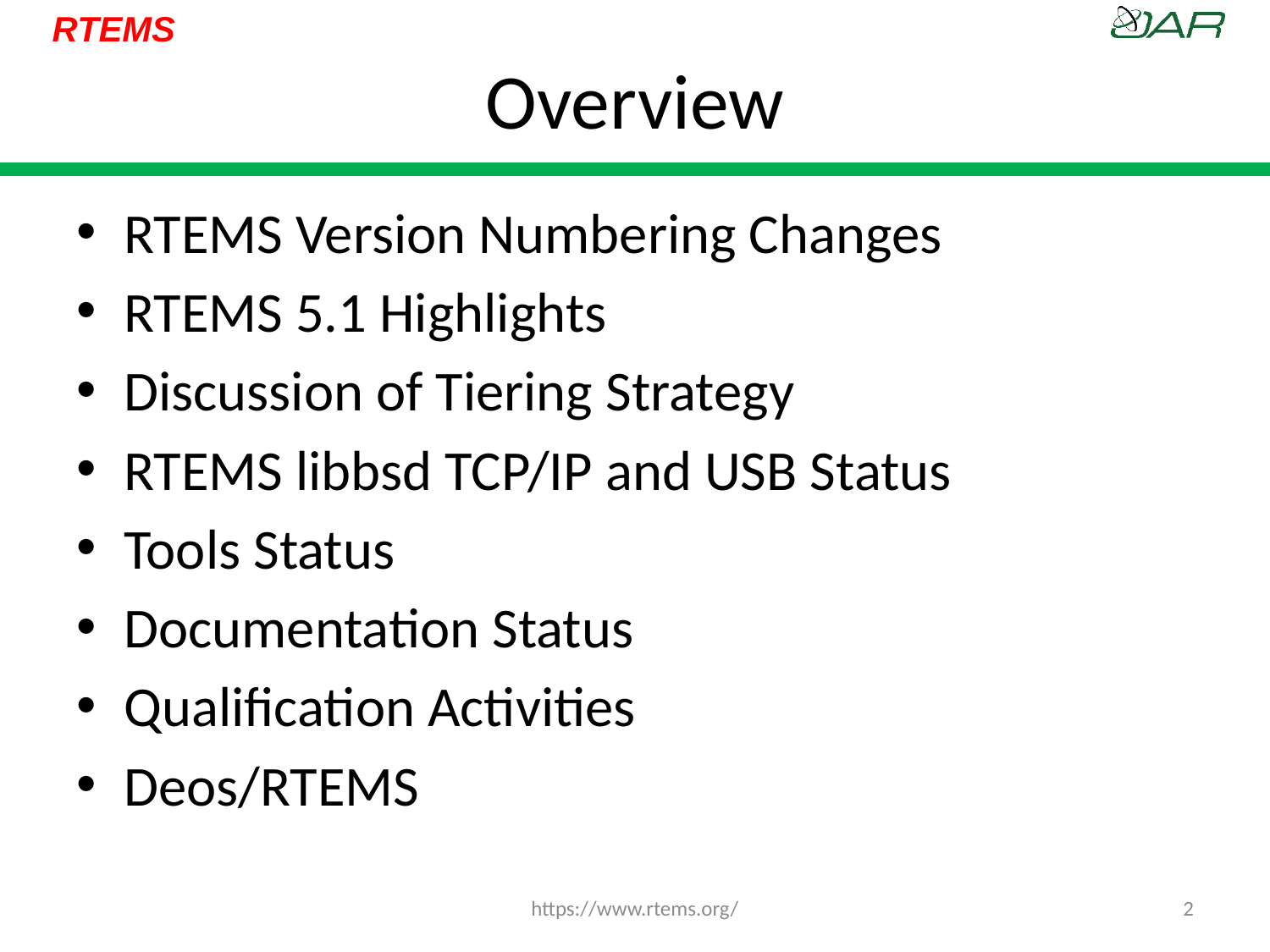

# Overview
RTEMS Version Numbering Changes
RTEMS 5.1 Highlights
Discussion of Tiering Strategy
RTEMS libbsd TCP/IP and USB Status
Tools Status
Documentation Status
Qualification Activities
Deos/RTEMS
https://www.rtems.org/
2